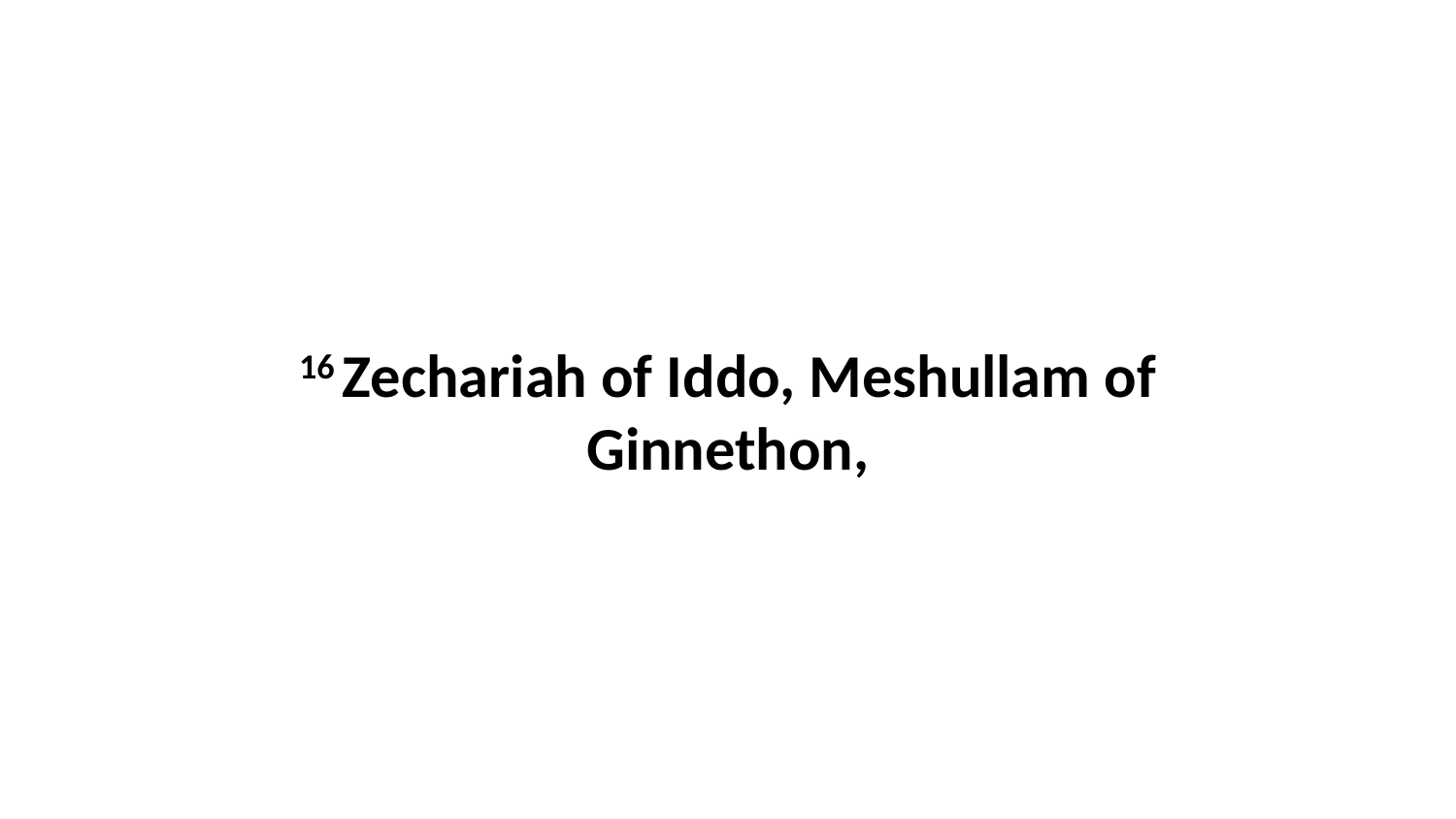

16 Zechariah of Iddo, Meshullam of Ginnethon,